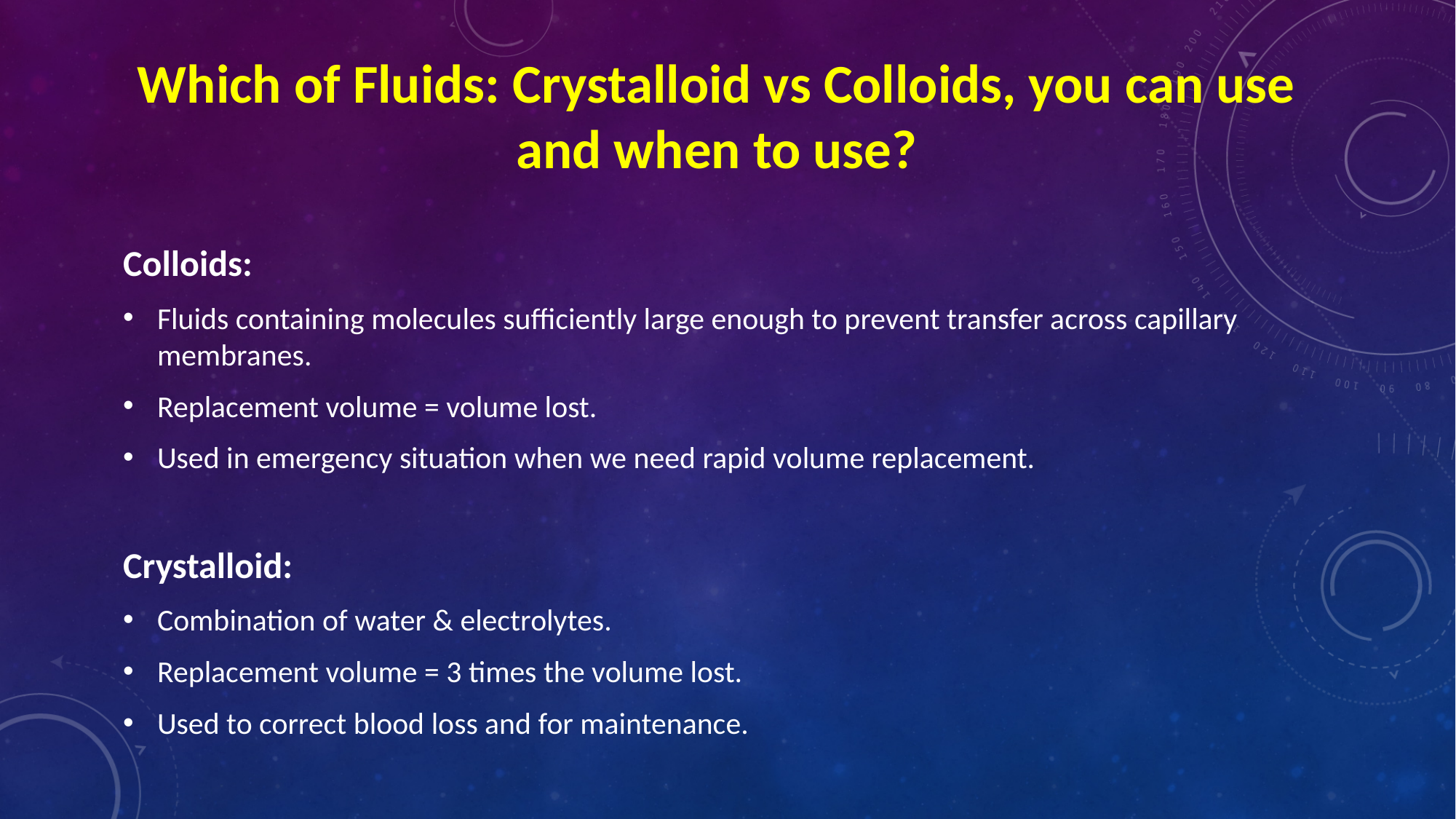

# Which of Fluids: Crystalloid vs Colloids, you can use and when to use?
Colloids:
Fluids containing molecules sufficiently large enough to prevent transfer across capillary membranes.
Replacement volume = volume lost.
Used in emergency situation when we need rapid volume replacement.

Crystalloid:
Combination of water & electrolytes.
Replacement volume = 3 times the volume lost.
Used to correct blood loss and for maintenance.